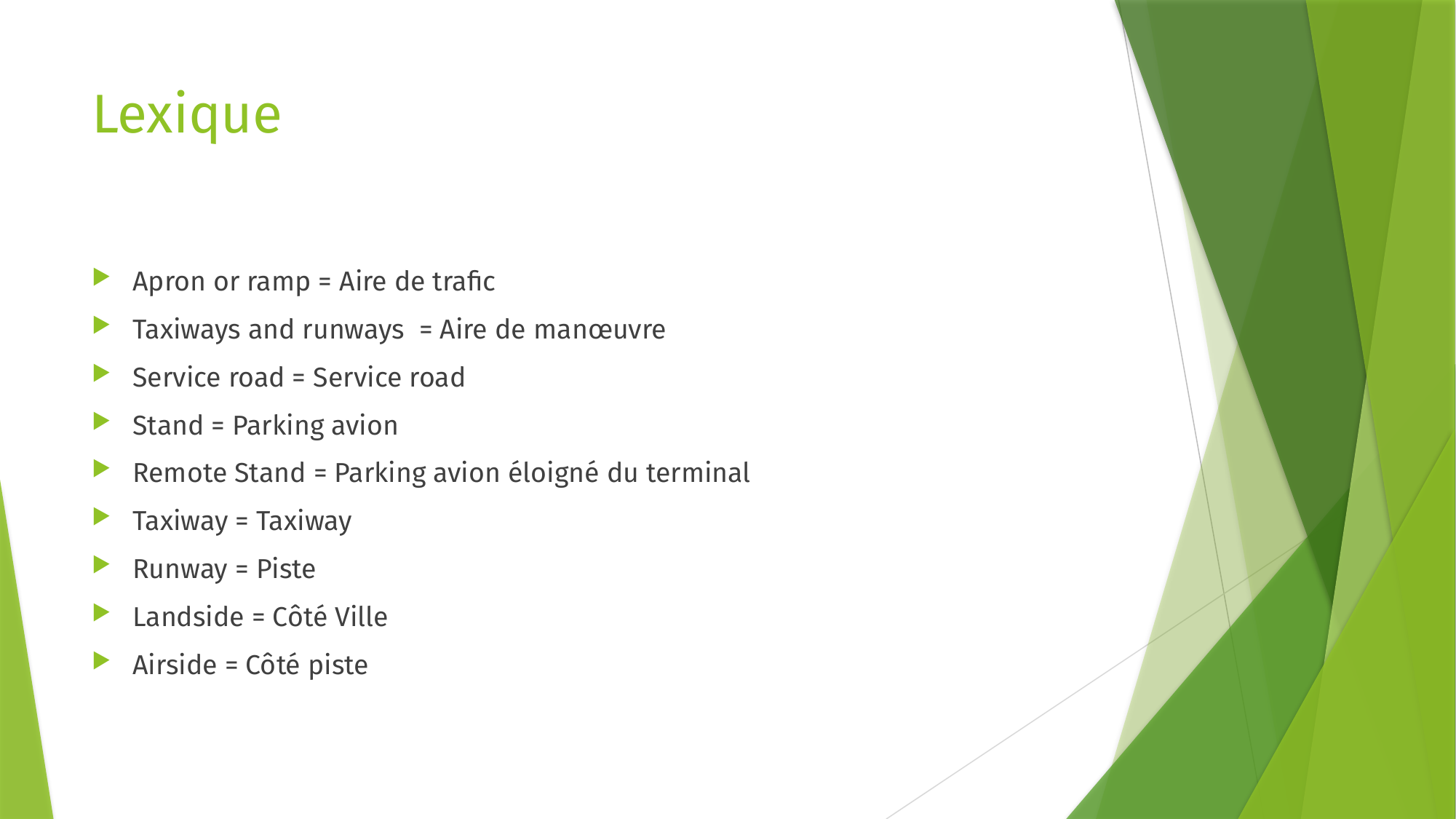

# Lexique
Apron or ramp = Aire de trafic
Taxiways and runways  = Aire de manœuvre
Service road = Service road
Stand = Parking avion
Remote Stand = Parking avion éloigné du terminal
Taxiway = Taxiway
Runway = Piste
Landside = Côté Ville
Airside = Côté piste